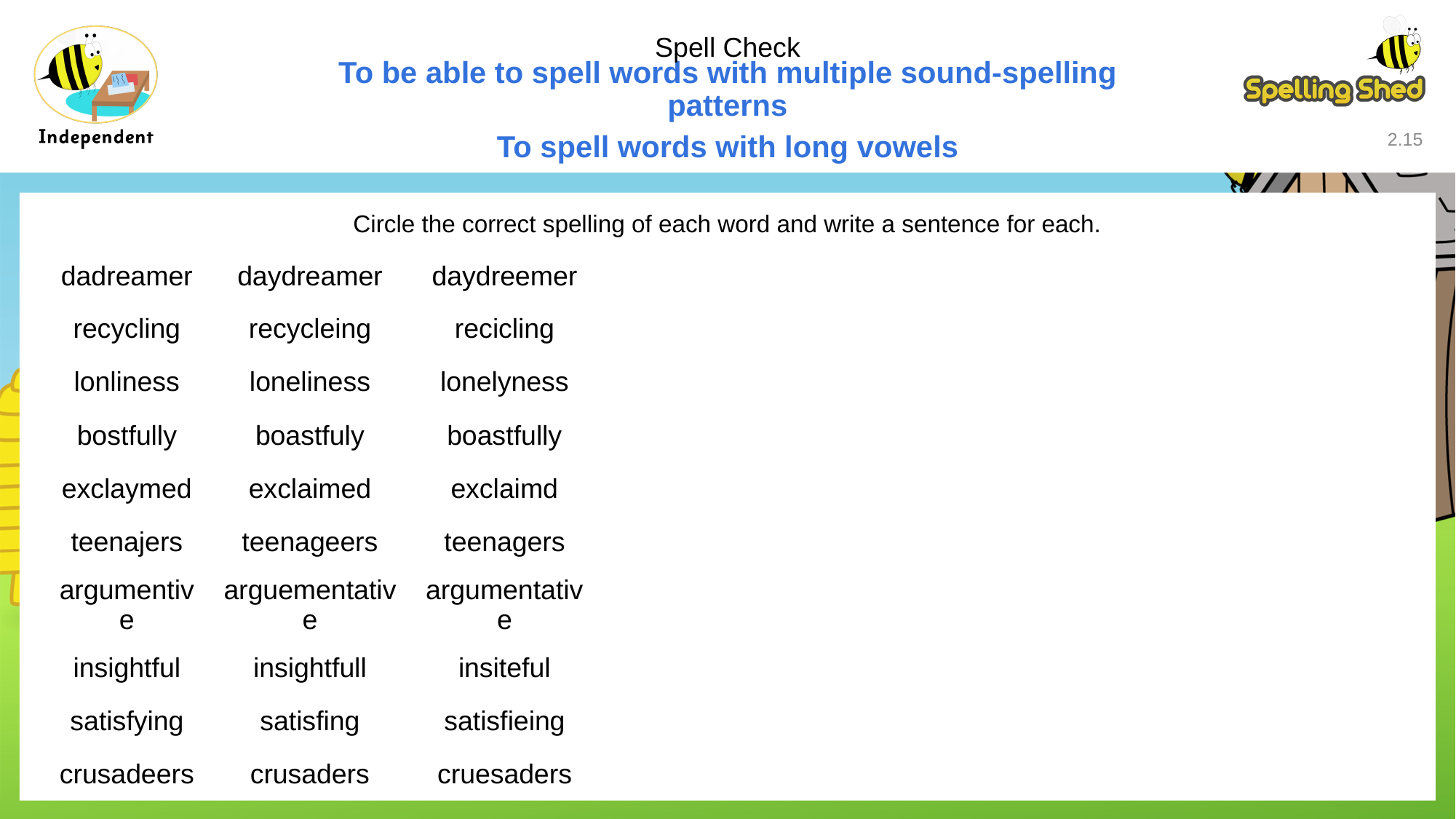

Spell Check
To be able to spell words with multiple sound-spelling patterns
To spell words with long vowels
2.15
Circle the correct spelling of each word and write a sentence for each.
| dadreamer | daydreamer | daydreemer |  |
| --- | --- | --- | --- |
| recycling | recycleing | recicling |  |
| lonliness | loneliness | lonelyness |  |
| bostfully | boastfuly | boastfully |  |
| exclaymed | exclaimed | exclaimd |  |
| teenajers | teenageers | teenagers |  |
| argumentive | arguementative | argumentative |  |
| insightful | insightfull | insiteful |  |
| satisfying | satisfing | satisfieing |  |
| crusadeers | crusaders | cruesaders |  |